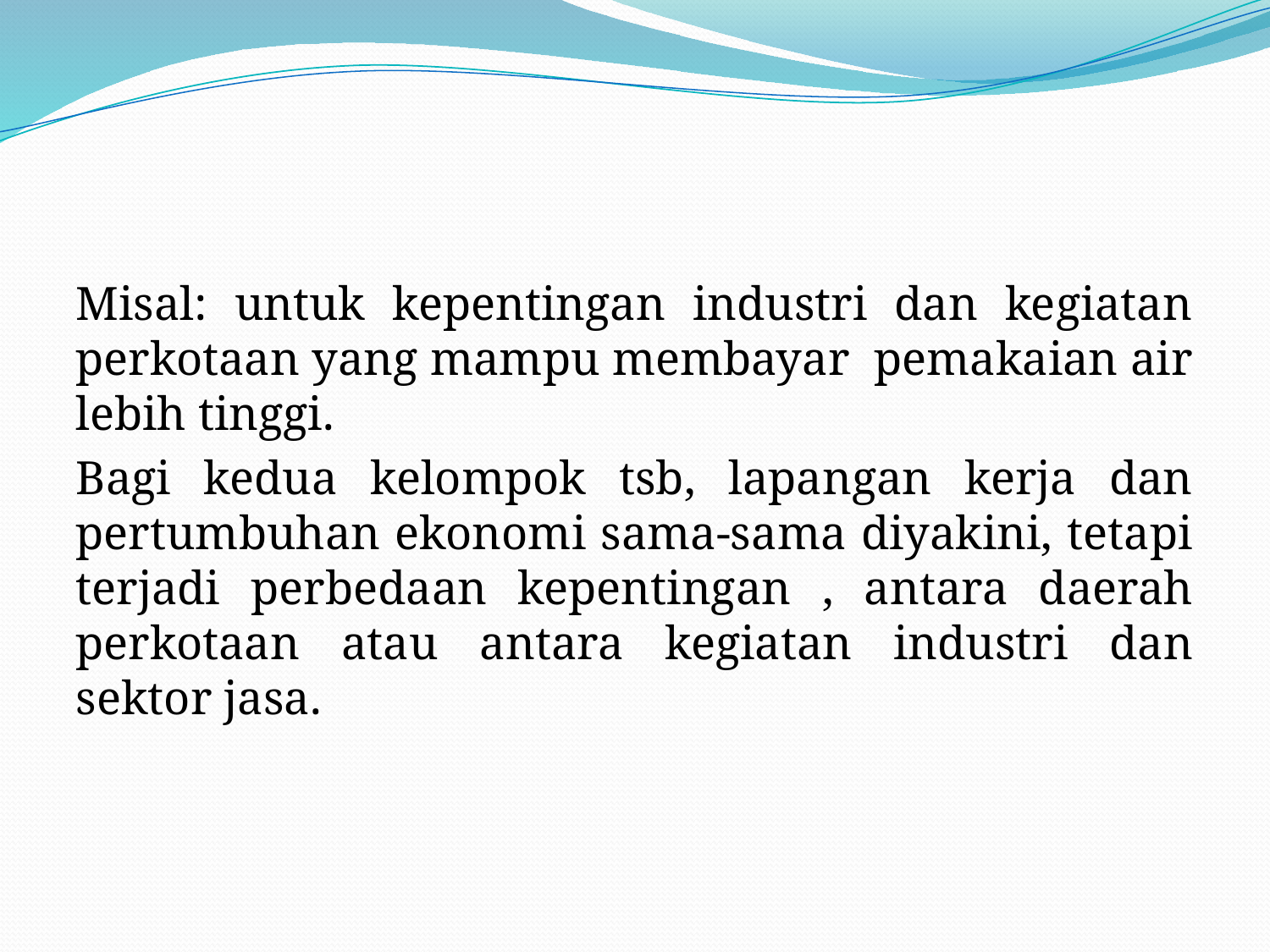

#
Misal: untuk kepentingan industri dan kegiatan perkotaan yang mampu membayar  pemakaian air lebih tinggi.
Bagi kedua kelompok tsb, lapangan kerja dan pertumbuhan ekonomi sama-sama diyakini, tetapi terjadi perbedaan kepentingan , antara daerah perkotaan atau antara kegiatan industri dan sektor jasa.